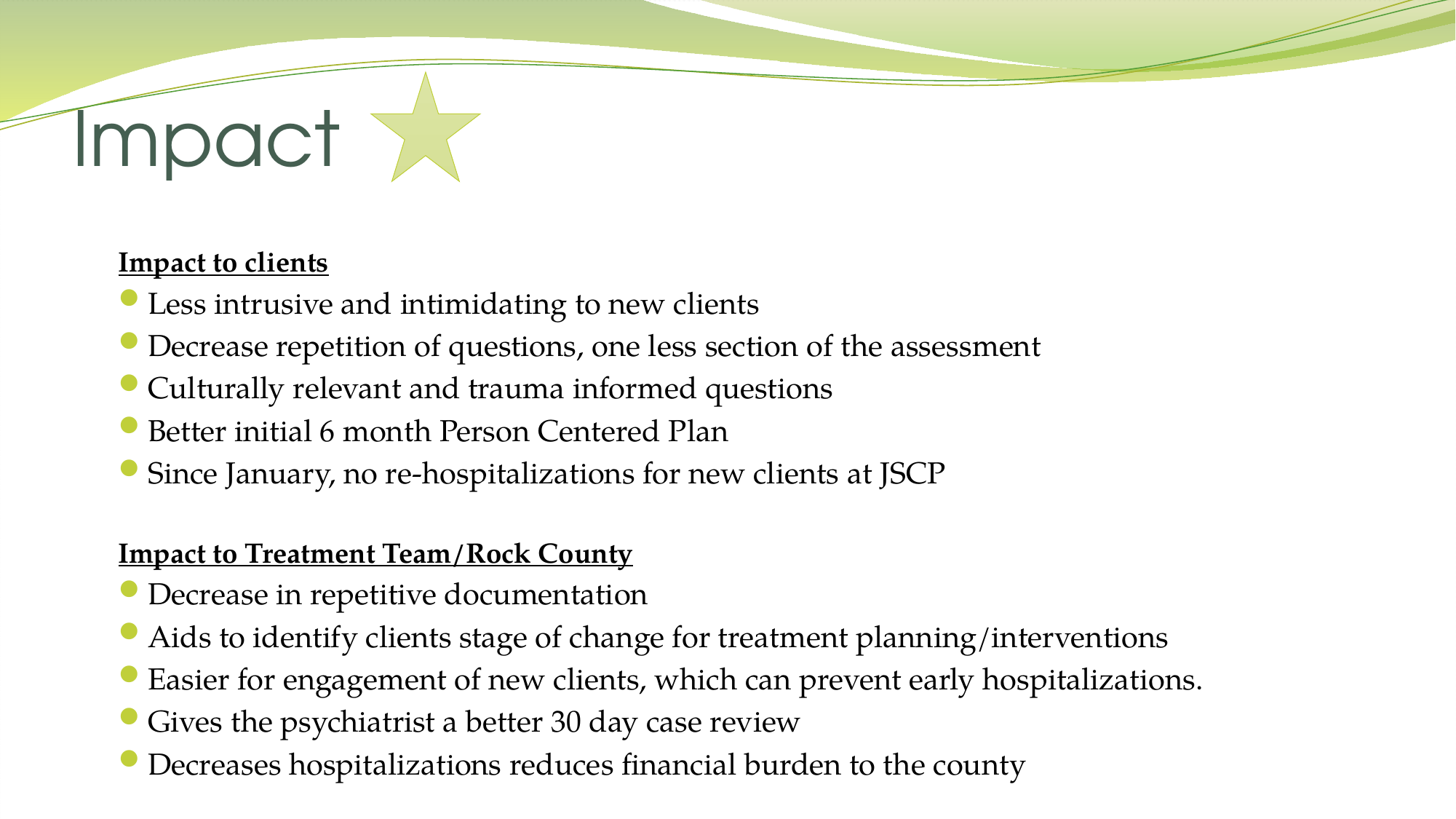

# Impact

Impact to clients
Less intrusive and intimidating to new clients
Decrease repetition of questions, one less section of the assessment
Culturally relevant and trauma informed questions
Better initial 6 month Person Centered Plan
Since January, no re-hospitalizations for new clients at JSCP

Impact to Treatment Team/Rock County
Decrease in repetitive documentation
Aids to identify clients stage of change for treatment planning/interventions
Easier for engagement of new clients, which can prevent early hospitalizations.
Gives the psychiatrist a better 30 day case review
Decreases hospitalizations reduces financial burden to the county